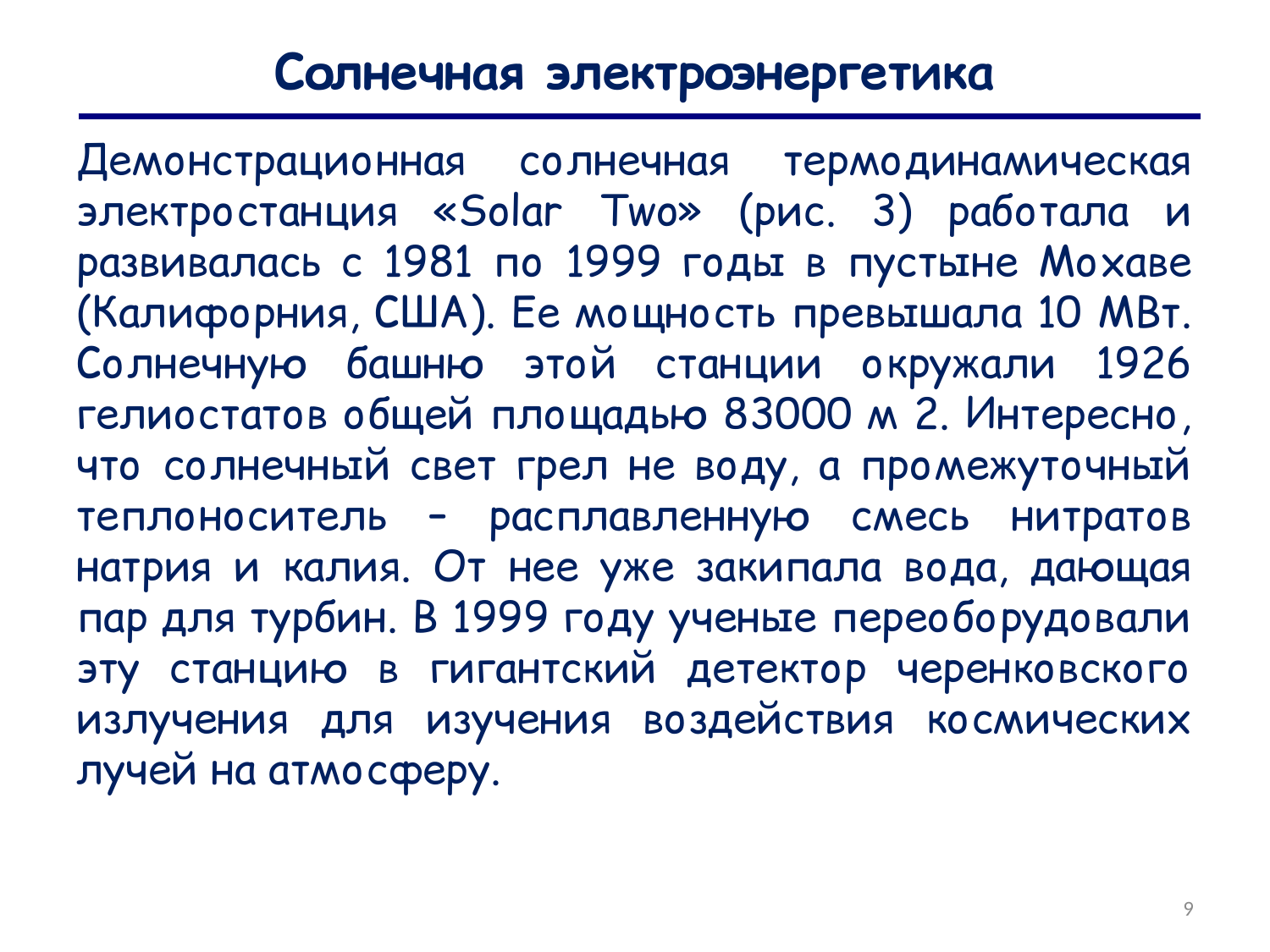

# Солнечная электроэнергетика

Демонстрационная солнечная термодинамическая электростанция «Solar Two» (рис. 3) работала и развивалась с 1981 по 1999 годы в пустыне Мохаве (Калифорния, США). Ее мощность превышала 10 МВт. Солнечную башню этой станции окружали 1926 гелиостатов общей площадью 83000 м 2. Интересно, что солнечный свет грел не воду, а промежуточный теплоноситель – расплавленную смесь нитратов натрия и калия. От нее уже закипала вода, дающая пар для турбин. В 1999 году ученые переоборудовали эту станцию в гигантский детектор черенковского излучения для изучения воздействия космических лучей на атмосферу.
9